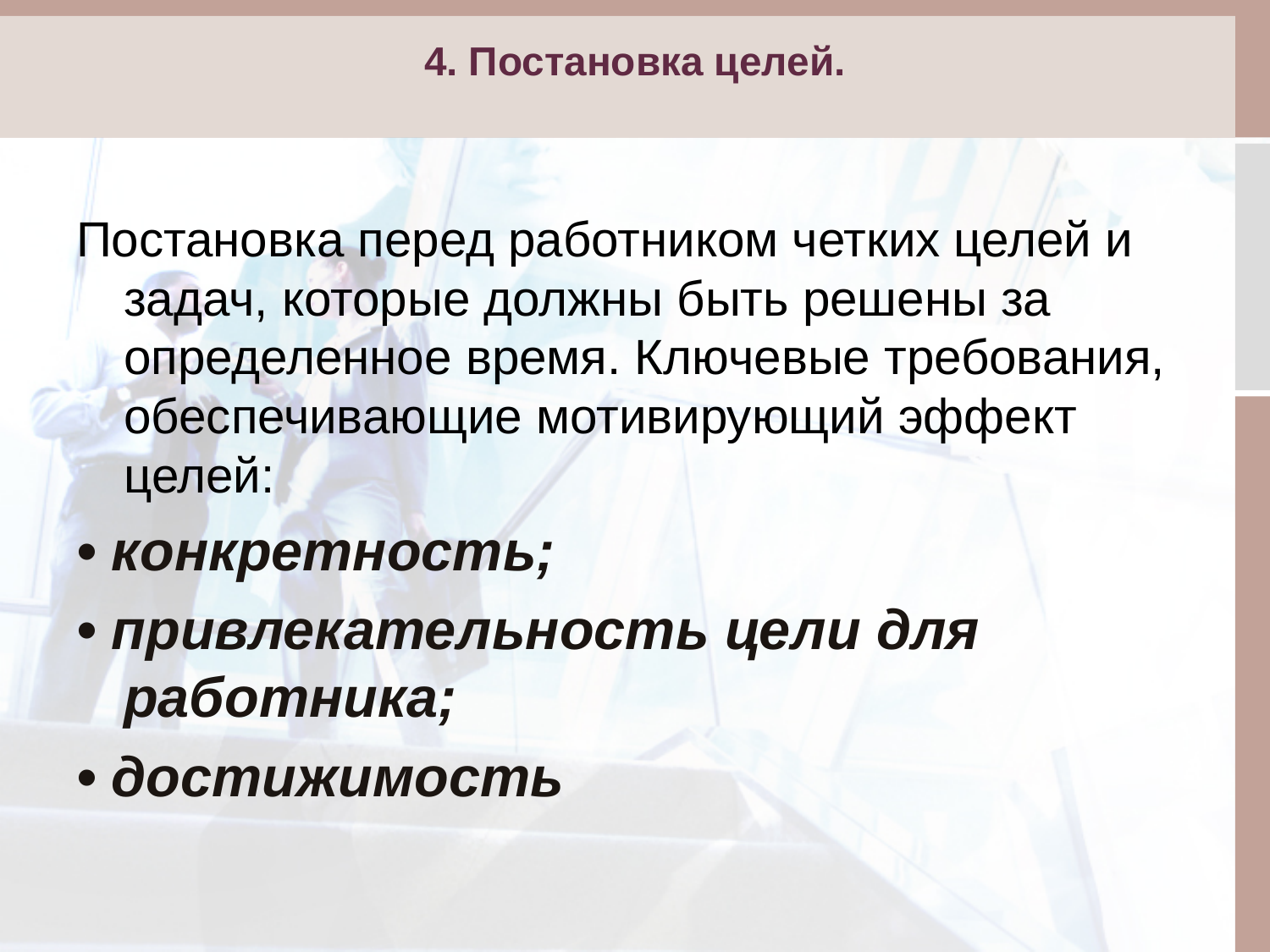

# 4. Постановка целей.
Постановка перед работником четких целей и задач, которые должны быть решены за определенное время. Ключевые требования, обеспечивающие мотивирующий эффект целей:
• конкретность;
• привлекательность цели для работника;
• достижимость